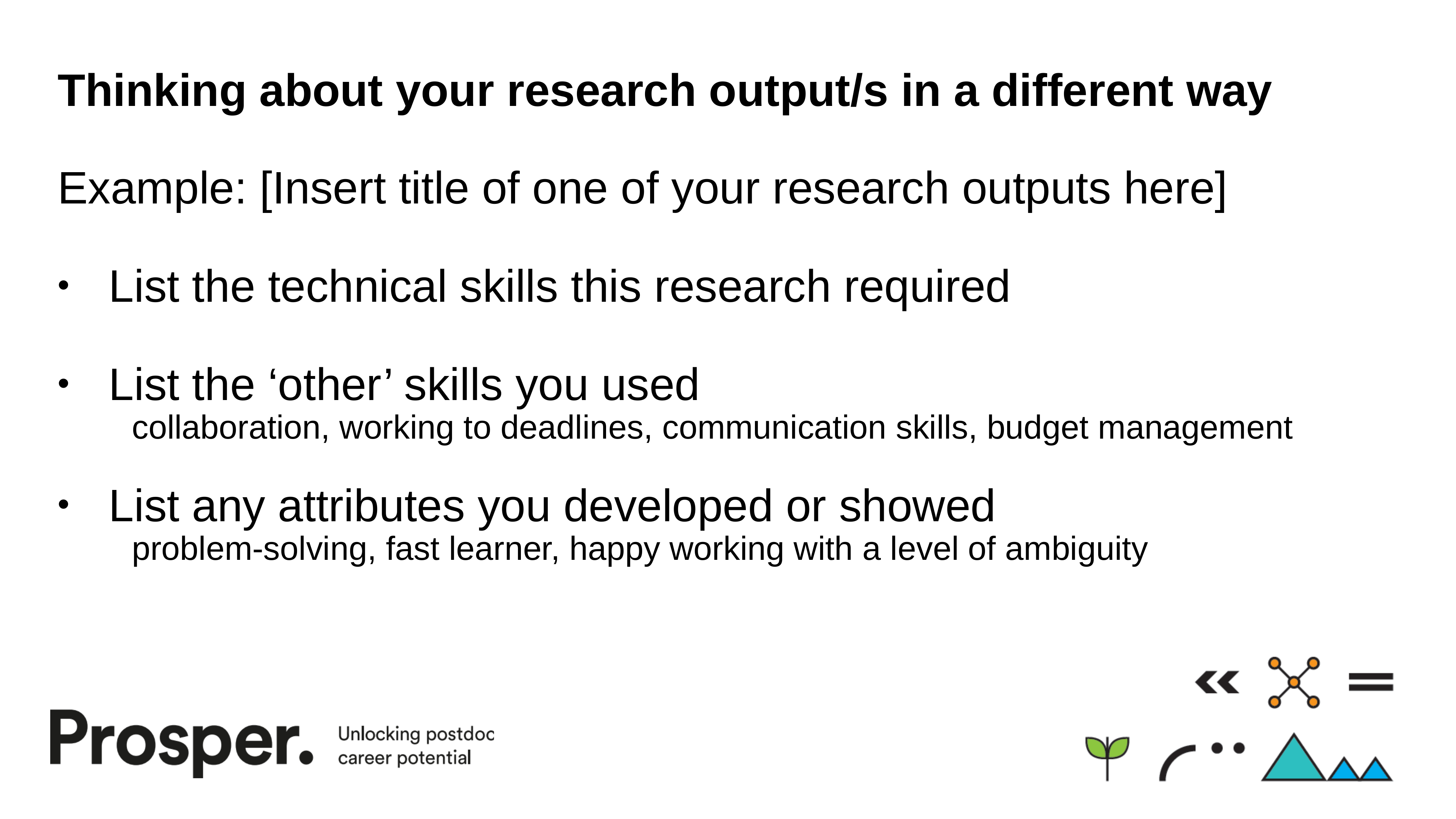

# Thinking about your research output/s in a different way
Example: [Insert title of one of your research outputs here]

List the technical skills this research required

List the ‘other’ skills you used
        collaboration, working to deadlines, communication skills, budget management

List any attributes you developed or showed
        problem-solving, fast learner, happy working with a level of ambiguity